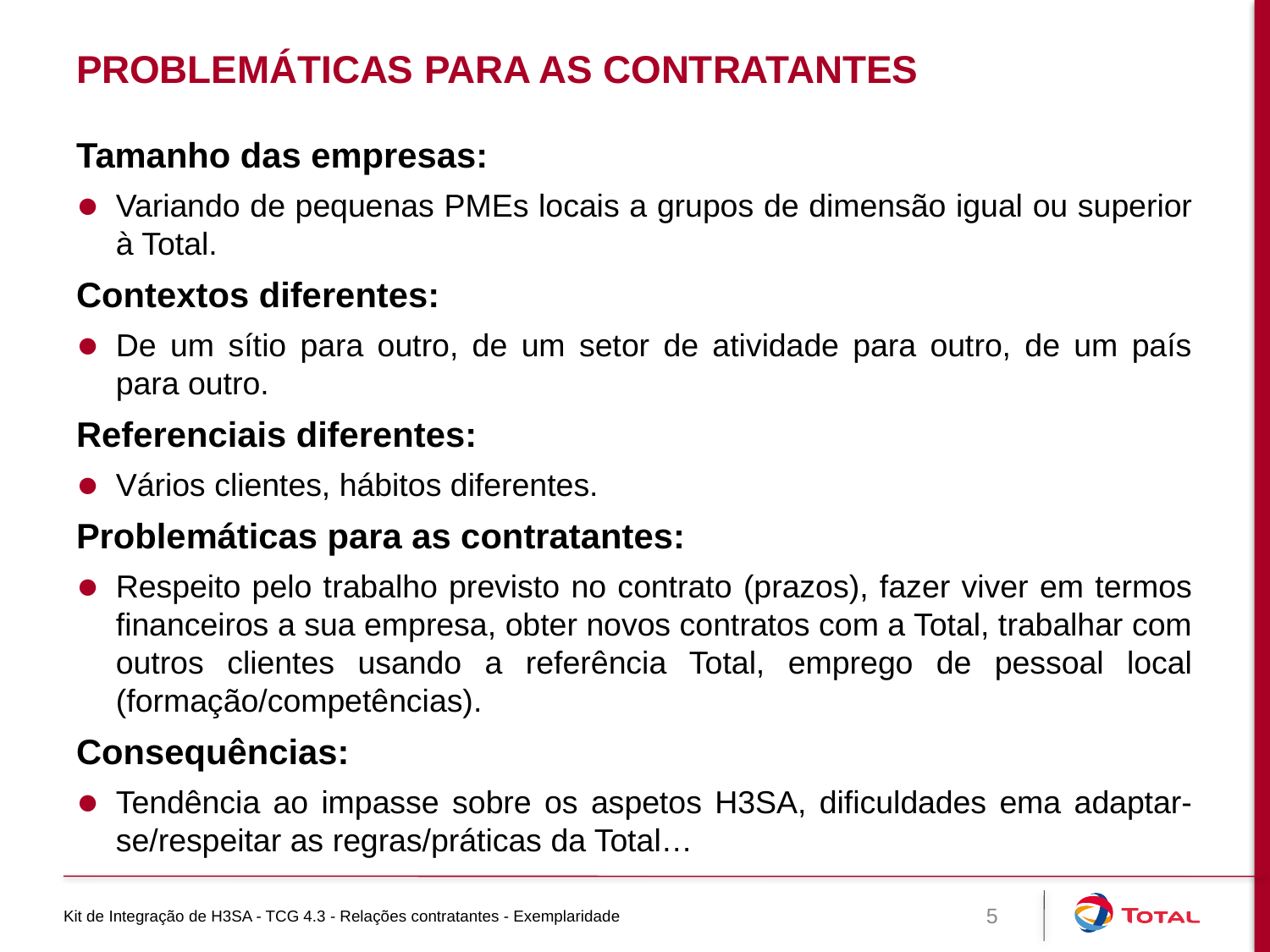

# Problemáticas para as contratantes
Tamanho das empresas:
Variando de pequenas PMEs locais a grupos de dimensão igual ou superior à Total.
Contextos diferentes:
De um sítio para outro, de um setor de atividade para outro, de um país para outro.
Referenciais diferentes:
Vários clientes, hábitos diferentes.
Problemáticas para as contratantes:
Respeito pelo trabalho previsto no contrato (prazos), fazer viver em termos financeiros a sua empresa, obter novos contratos com a Total, trabalhar com outros clientes usando a referência Total, emprego de pessoal local (formação/competências).
Consequências:
Tendência ao impasse sobre os aspetos H3SA, dificuldades ema adaptar-se/respeitar as regras/práticas da Total…
Kit de Integração de H3SA - TCG 4.3 - Relações contratantes - Exemplaridade
5